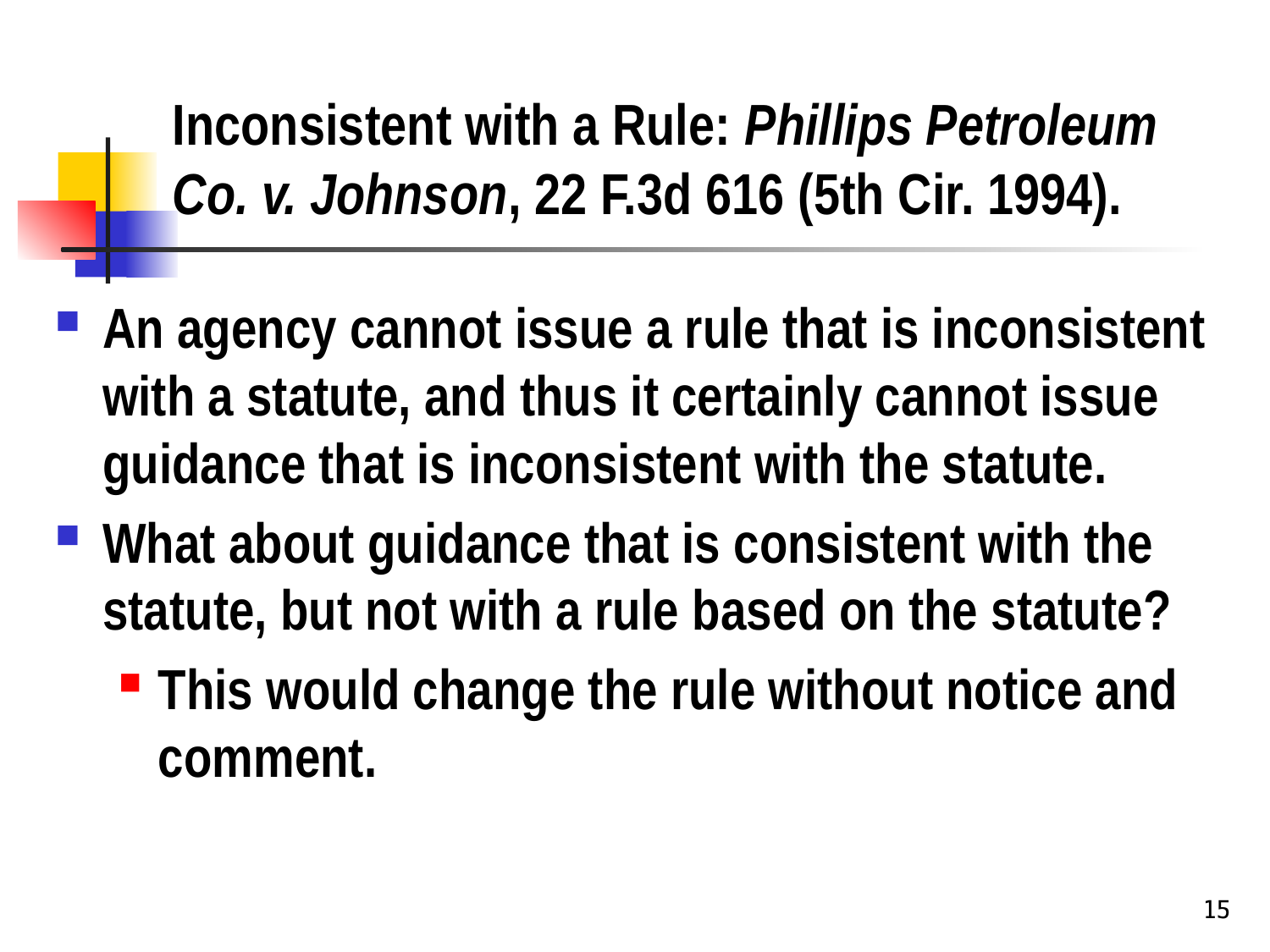

# Inconsistent with a Rule: Phillips Petroleum Co. v. Johnson, 22 F.3d 616 (5th Cir. 1994).
An agency cannot issue a rule that is inconsistent with a statute, and thus it certainly cannot issue guidance that is inconsistent with the statute.
What about guidance that is consistent with the statute, but not with a rule based on the statute?
This would change the rule without notice and comment.

15